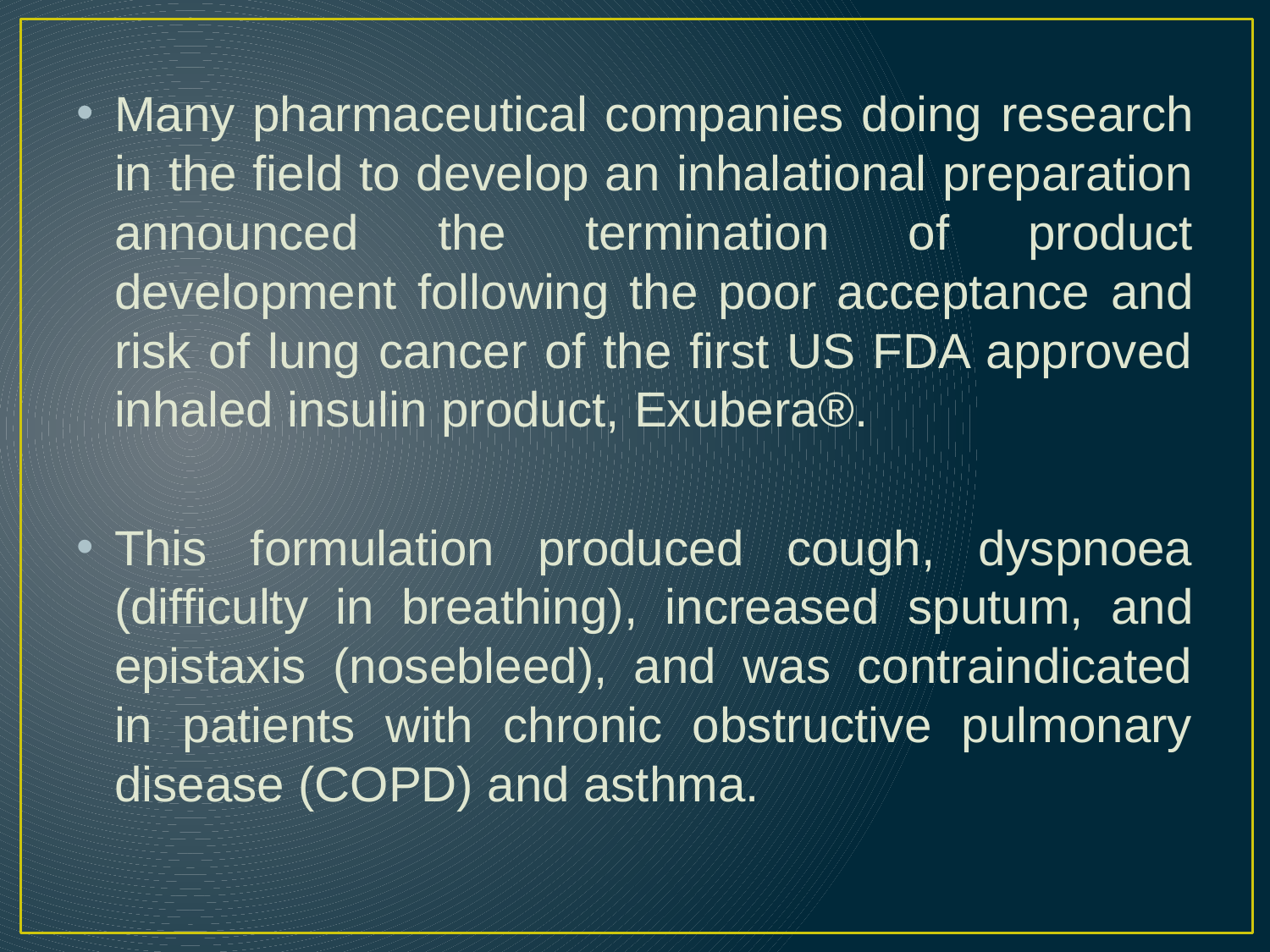

Many pharmaceutical companies doing research in the field to develop an inhalational preparation announced the termination of product development following the poor acceptance and risk of lung cancer of the first US FDA approved inhaled insulin product, Exubera®.

This formulation produced cough, dyspnoea (difficulty in breathing), increased sputum, and epistaxis (nosebleed), and was contraindicated in patients with chronic obstructive pulmonary disease (COPD) and asthma.